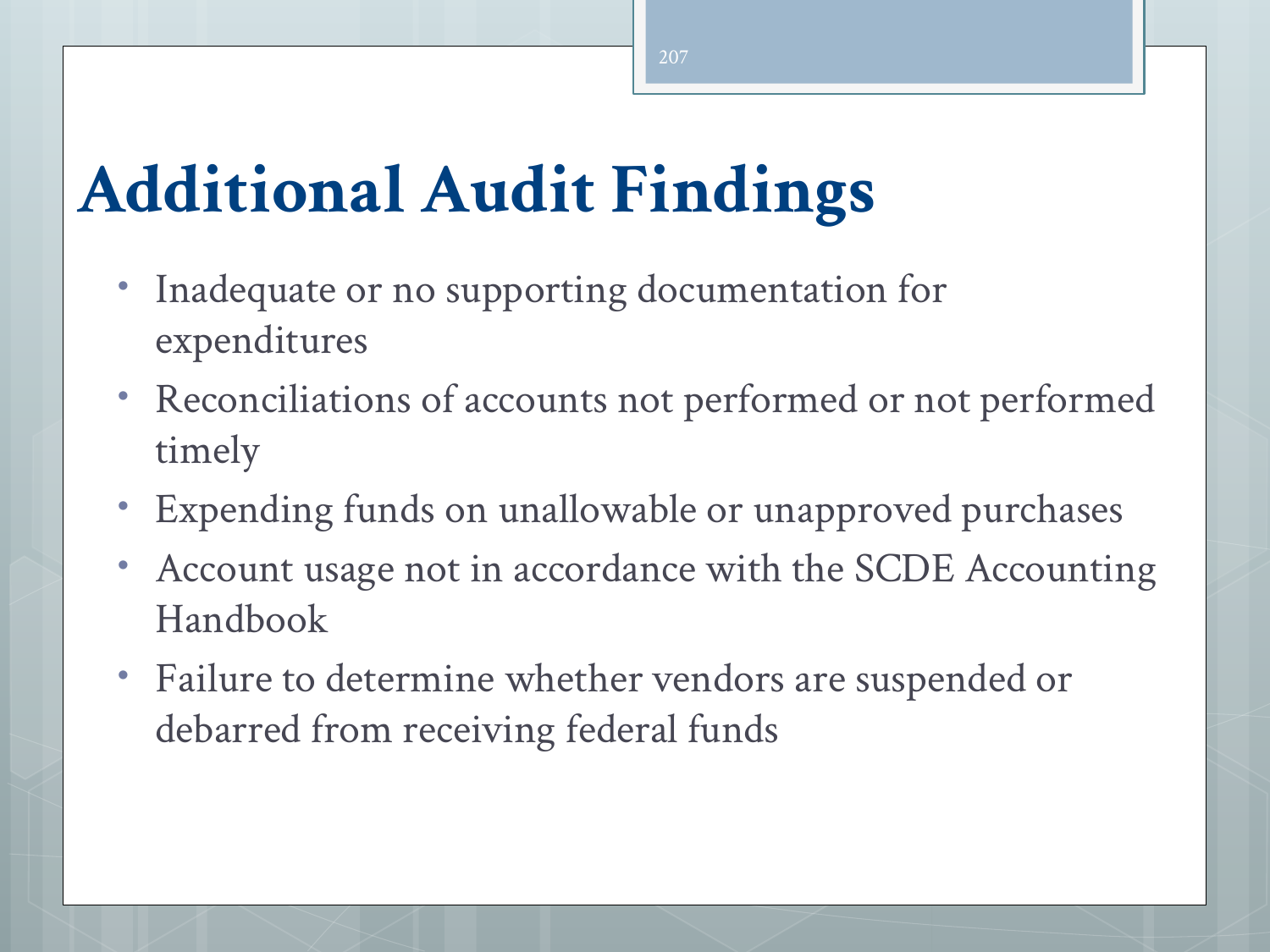

207
# Additional Audit Findings
Inadequate or no supporting documentation for expenditures
Reconciliations of accounts not performed or not performed timely
Expending funds on unallowable or unapproved purchases
Account usage not in accordance with the SCDE Accounting Handbook
Failure to determine whether vendors are suspended or debarred from receiving federal funds